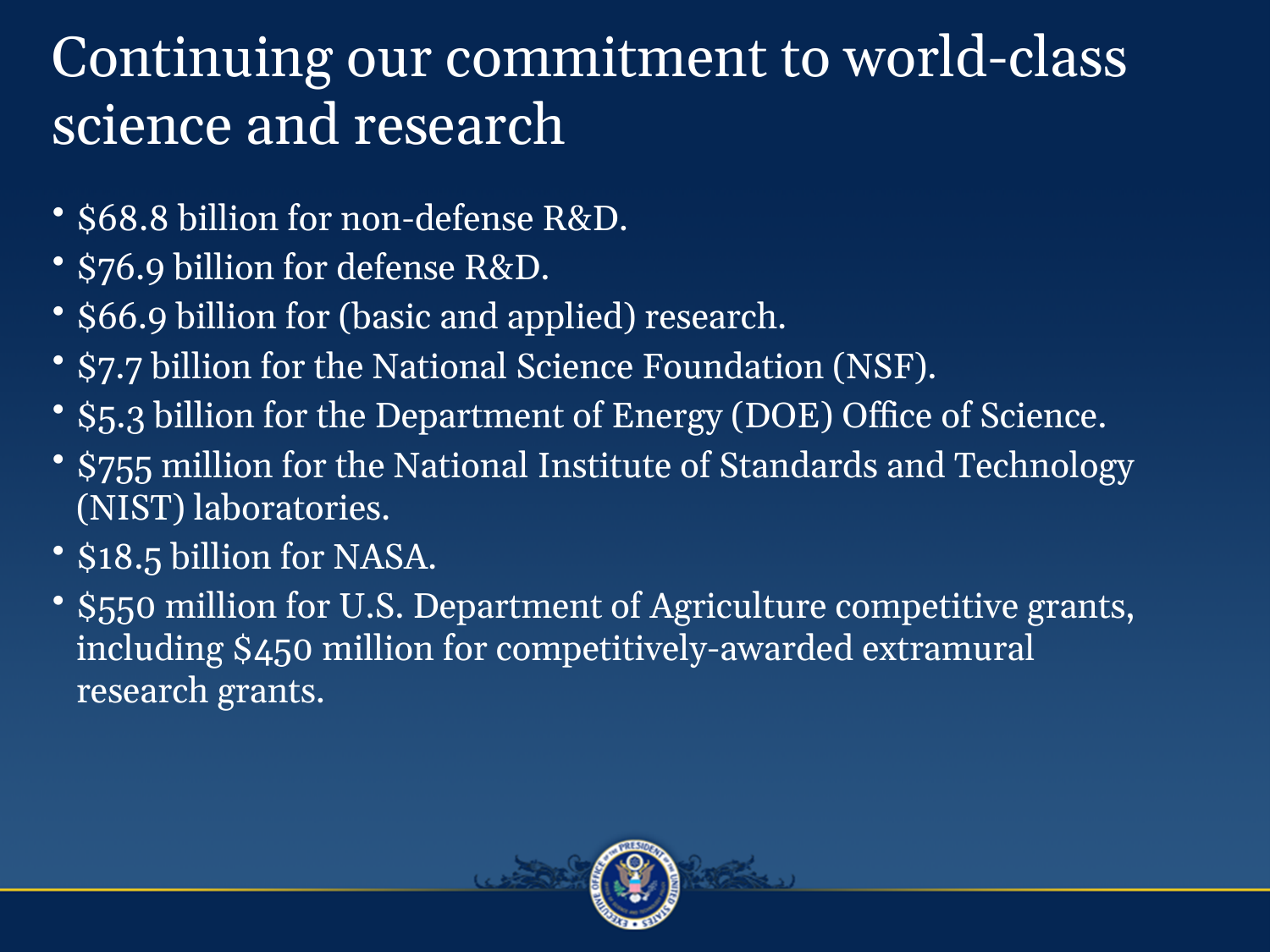

# Continuing our commitment to world-class science and research
$68.8 billion for non-defense R&D.
$76.9 billion for defense R&D.
$66.9 billion for (basic and applied) research.
$7.7 billion for the National Science Foundation (NSF).
$5.3 billion for the Department of Energy (DOE) Office of Science.
$755 million for the National Institute of Standards and Technology (NIST) laboratories.
$18.5 billion for NASA.
$550 million for U.S. Department of Agriculture competitive grants, including $450 million for competitively-awarded extramural research grants.